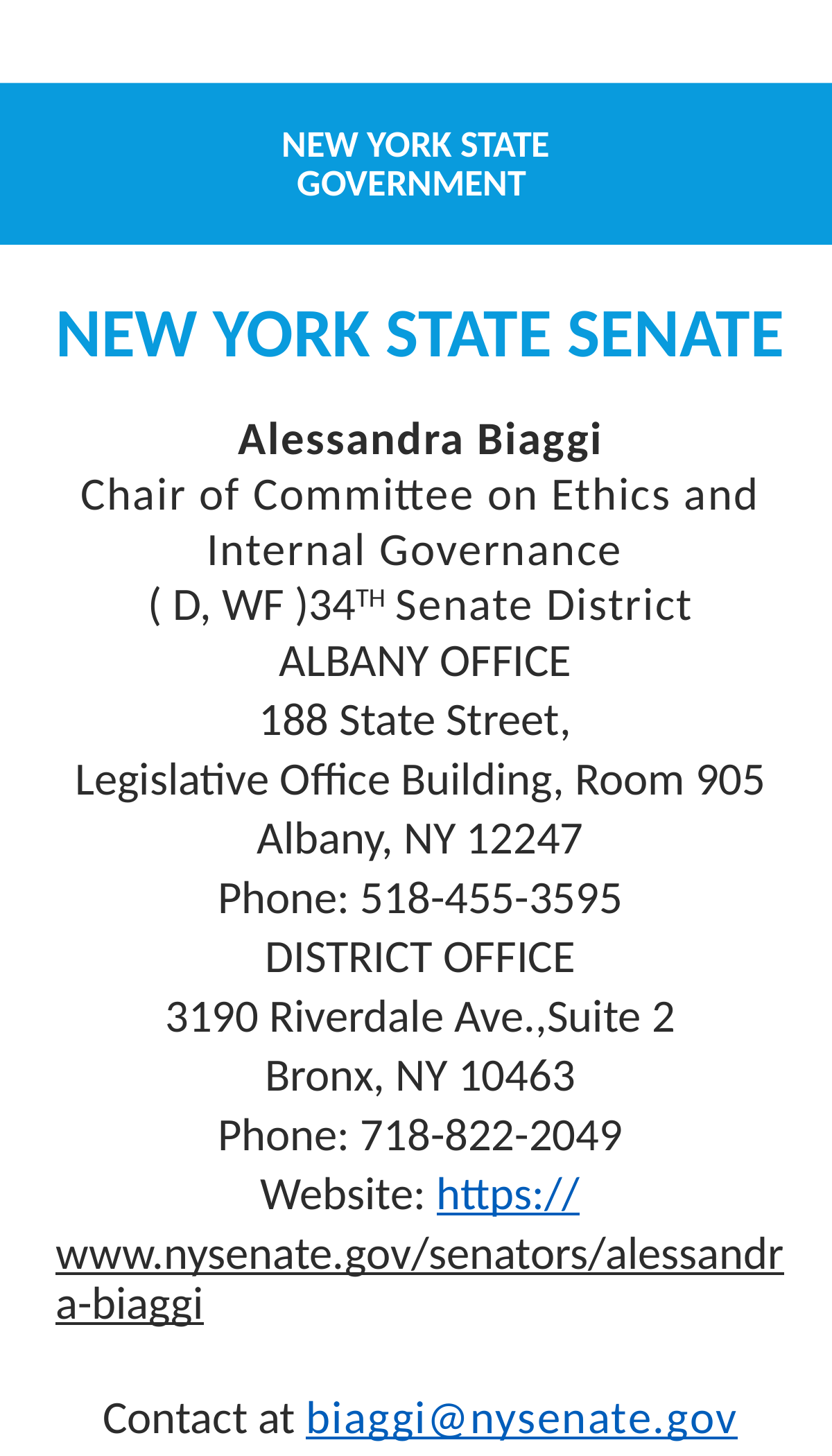

# New York State GOVERNMENT
NEW YORK STATE SENATE
Alessandra Biaggi
Chair of Committee on Ethics and Internal Governance
( D, WF )34th Senate District
 ALBANY OFFICE
188 State Street,
Legislative Office Building, Room 905
Albany, NY 12247
Phone: 518-455-3595
DISTRICT OFFICE
3190 Riverdale Ave.,Suite 2
Bronx, NY 10463
Phone: 718-822-2049
Website: https://www.nysenate.gov/senators/alessandra-biaggi
Contact at biaggi@nysenate.gov